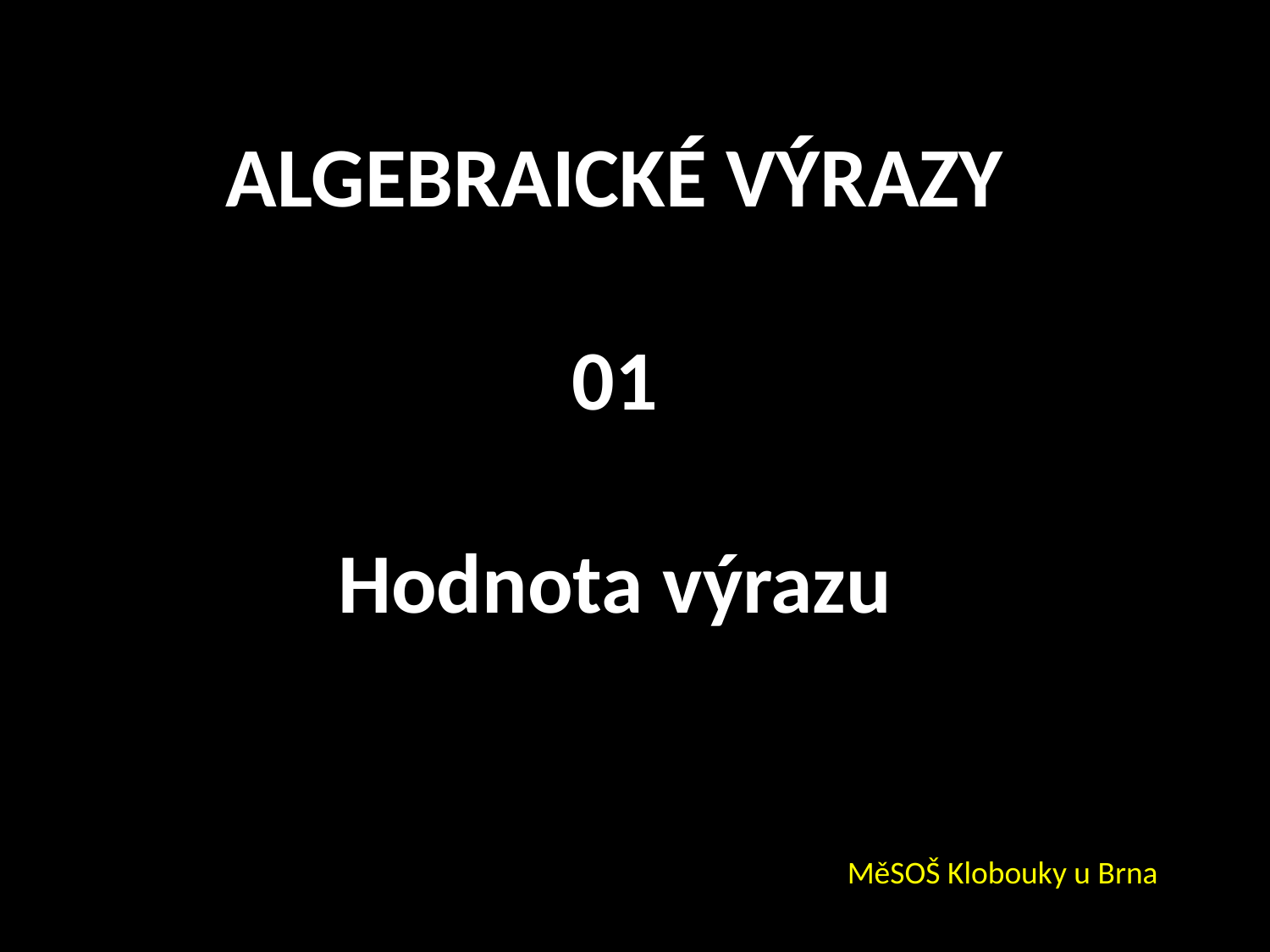

ALGEBRAICKÉ VÝRAZY

01

Hodnota výrazu

MěSOŠ Klobouky u Brna